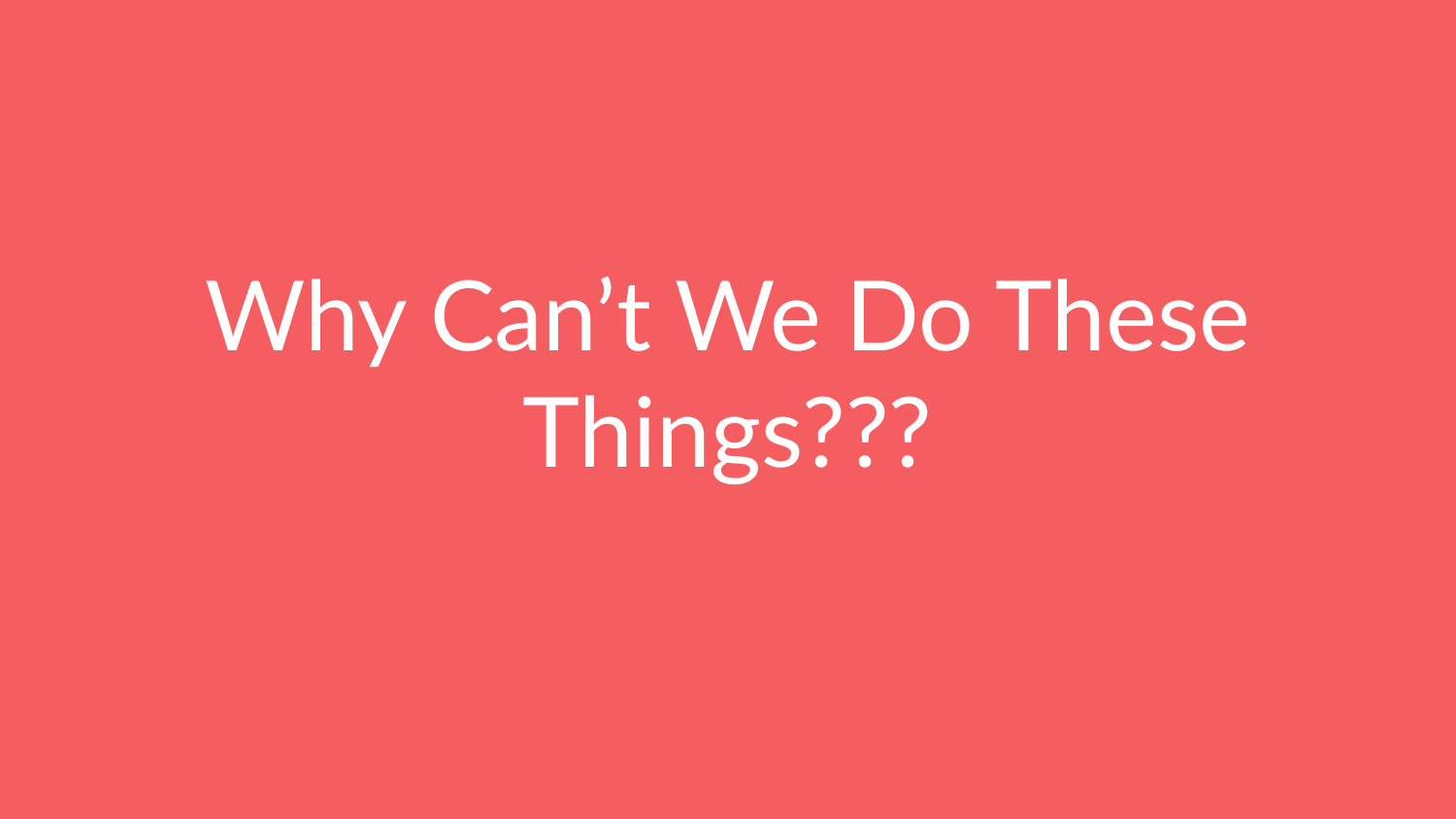

# Why Can’t We Do These Things???